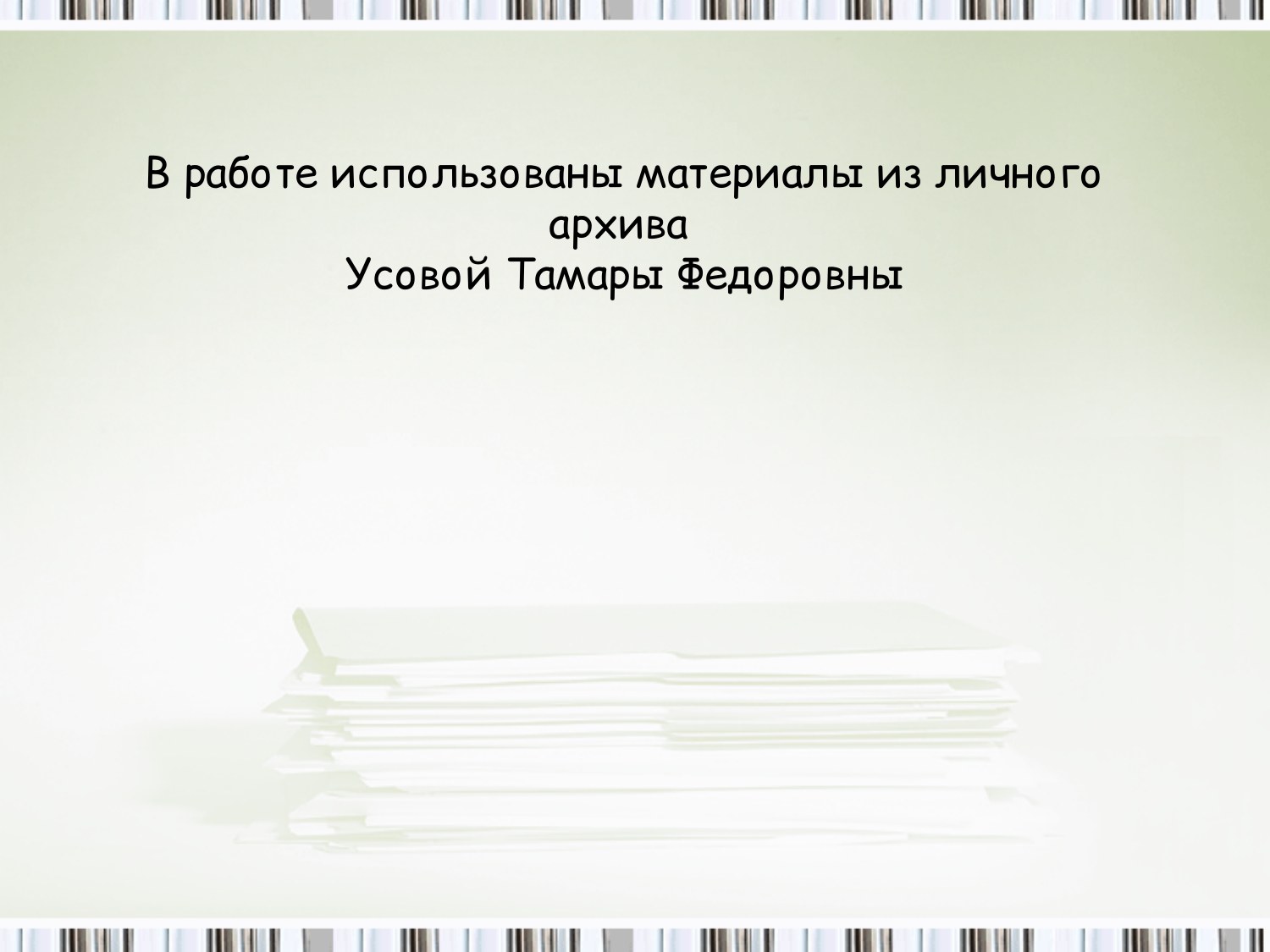

В работе использованы материалы из личного архива
Усовой Тамары Федоровны